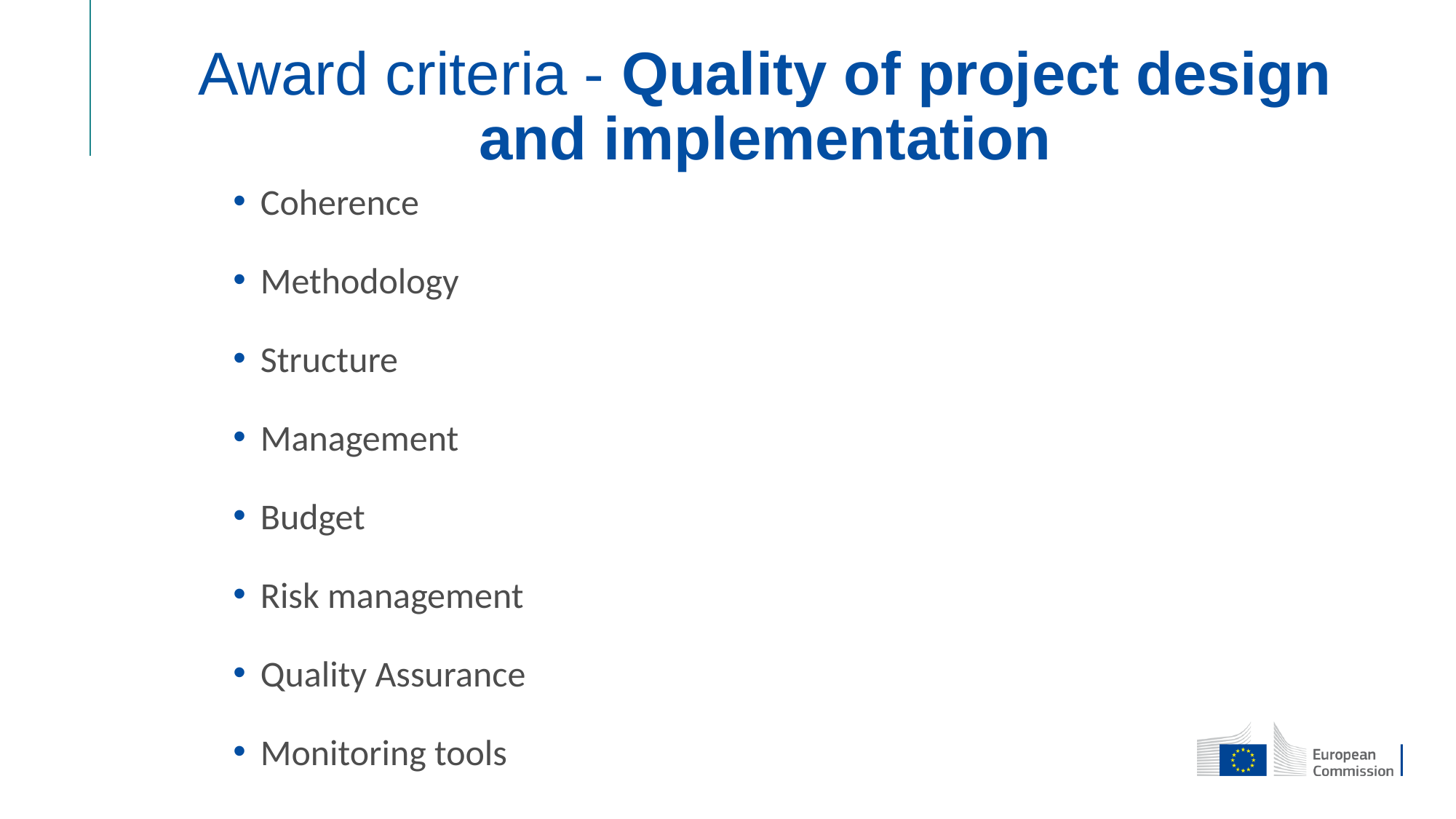

# Award criteria - Quality of project design and implementation
Coherence
Methodology
Structure
Management
Budget
Risk management
Quality Assurance
Monitoring tools